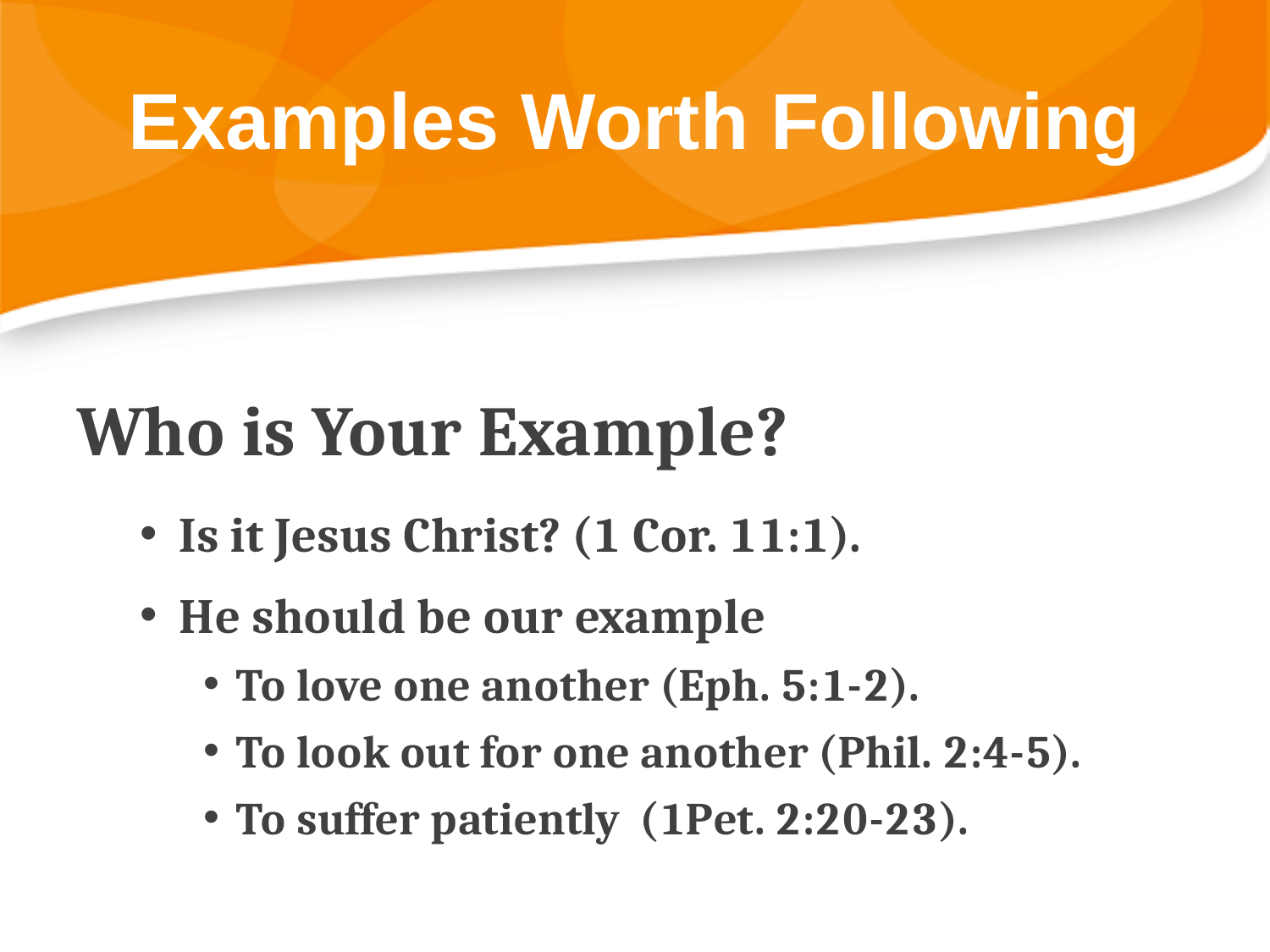

# Examples Worth Following
Who is Your Example?
Is it Jesus Christ? (1 Cor. 11:1).
He should be our example
To love one another (Eph. 5:1-2).
To look out for one another (Phil. 2:4-5).
To suffer patiently  (1Pet. 2:20-23).